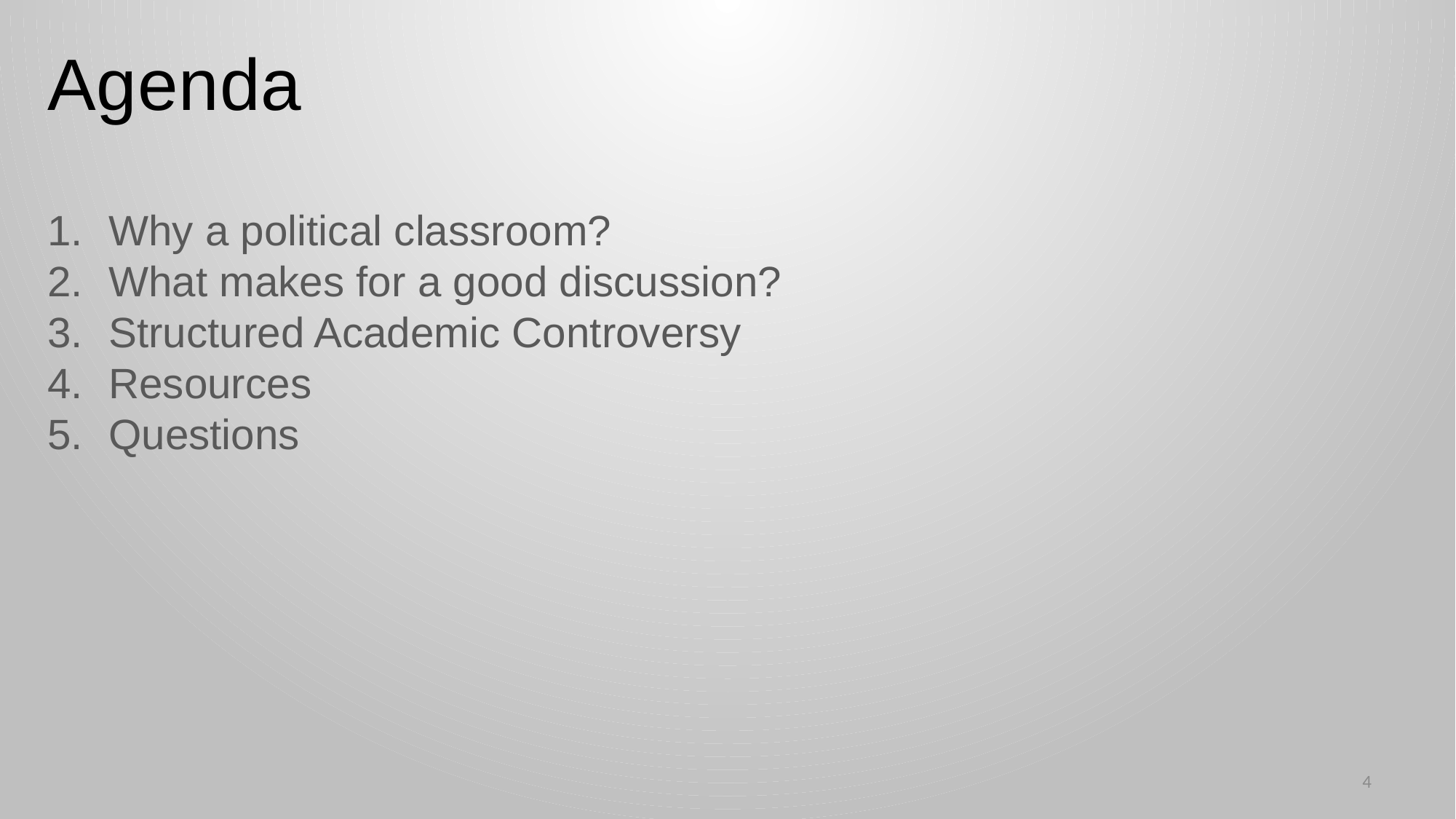

# Agenda
Why a political classroom?
What makes for a good discussion?
Structured Academic Controversy
Resources
Questions
4